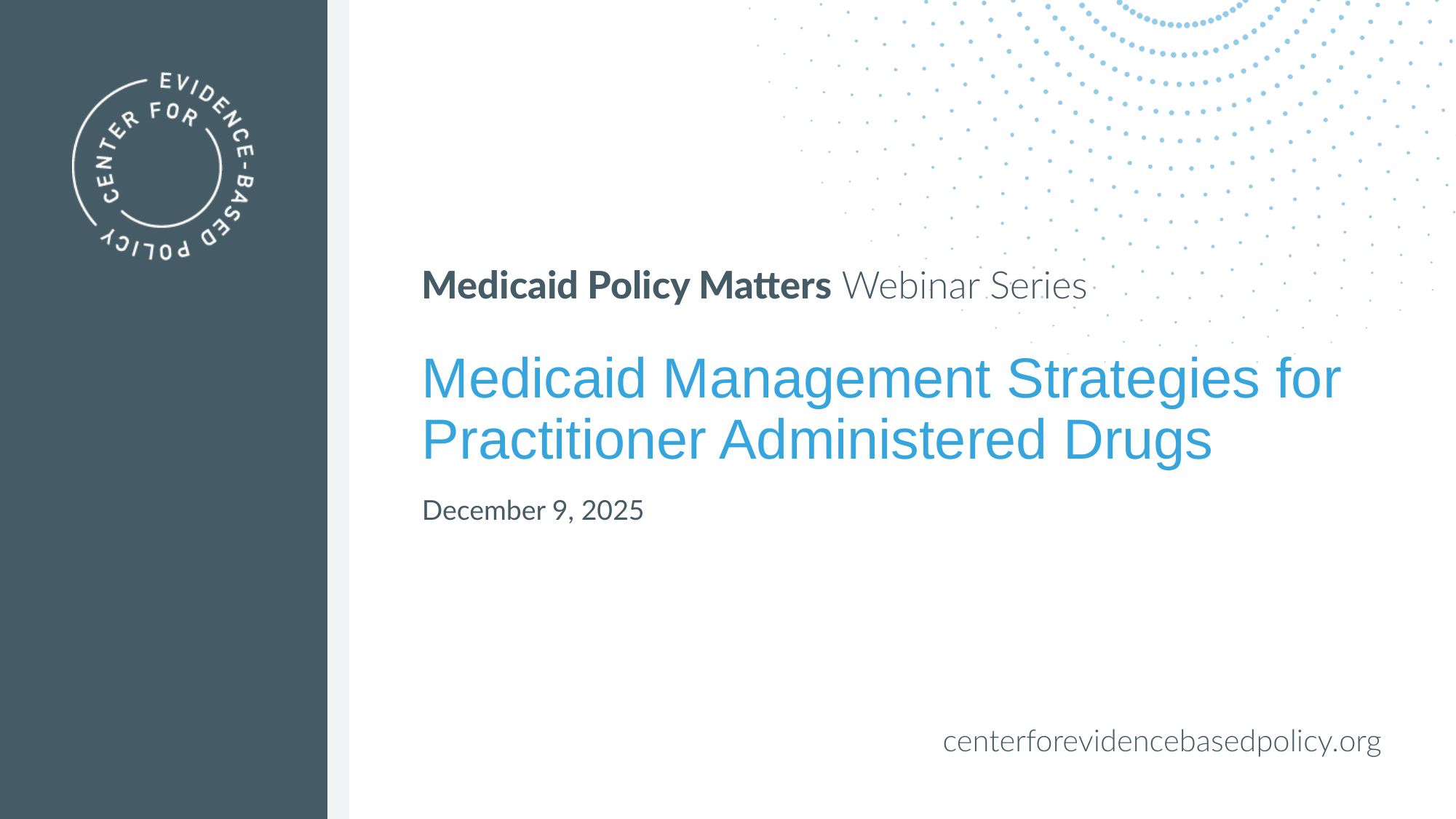

# Medicaid Policy Matters Webinar Series Medicaid Management Strategies for Practitioner Administered Drugs
December 9, 2025